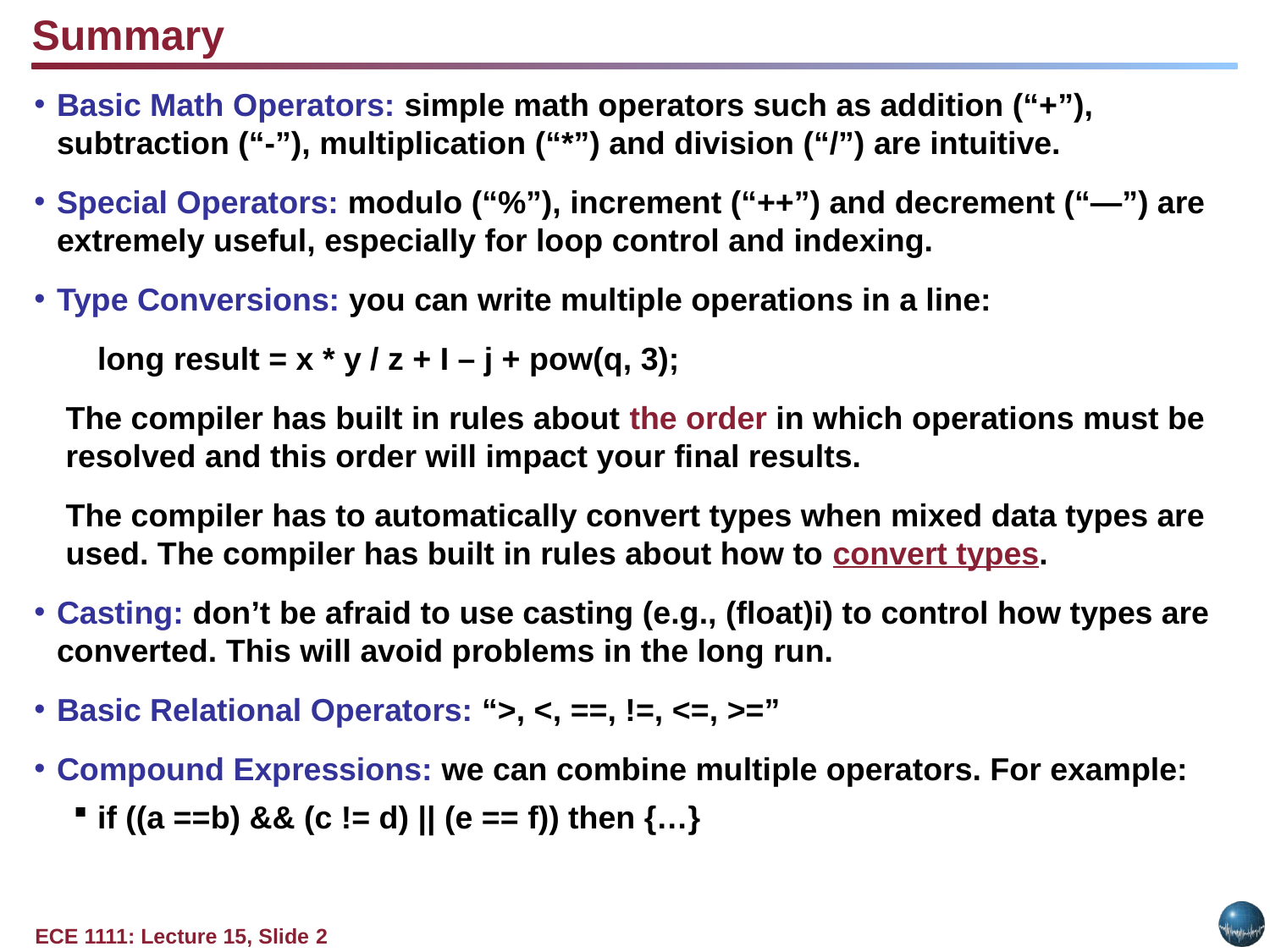

Summary
Basic Math Operators: simple math operators such as addition (“+”), subtraction (“-”), multiplication (“*”) and division (“/”) are intuitive.
Special Operators: modulo (“%”), increment (“++”) and decrement (“—”) are extremely useful, especially for loop control and indexing.
Type Conversions: you can write multiple operations in a line:
long result = x * y / z + I – j + pow(q, 3);
The compiler has built in rules about the order in which operations must be resolved and this order will impact your final results.
The compiler has to automatically convert types when mixed data types are used. The compiler has built in rules about how to convert types.
Casting: don’t be afraid to use casting (e.g., (float)i) to control how types are converted. This will avoid problems in the long run.
Basic Relational Operators: “>, <, ==, !=, <=, >=”
Compound Expressions: we can combine multiple operators. For example:
if ((a ==b) && (c != d) || (e == f)) then {…}